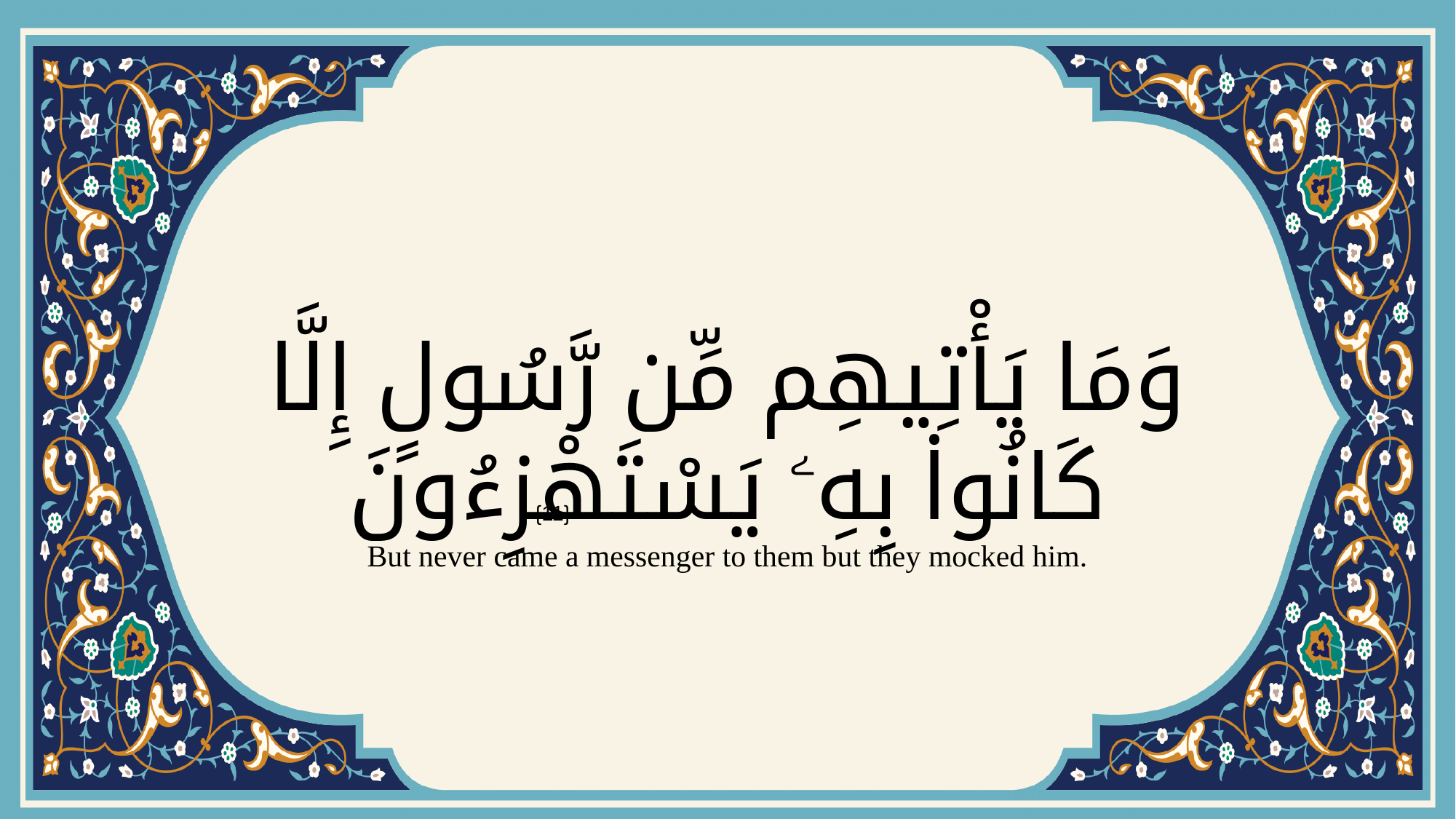

# وَمَا يَأْتِيهِم مِّن رَّسُولٍ إِلَّا كَانُوا۟ بِهِۦ يَسْتَهْزِءُونَ
{11}
But never came a messenger to them but they mocked him.